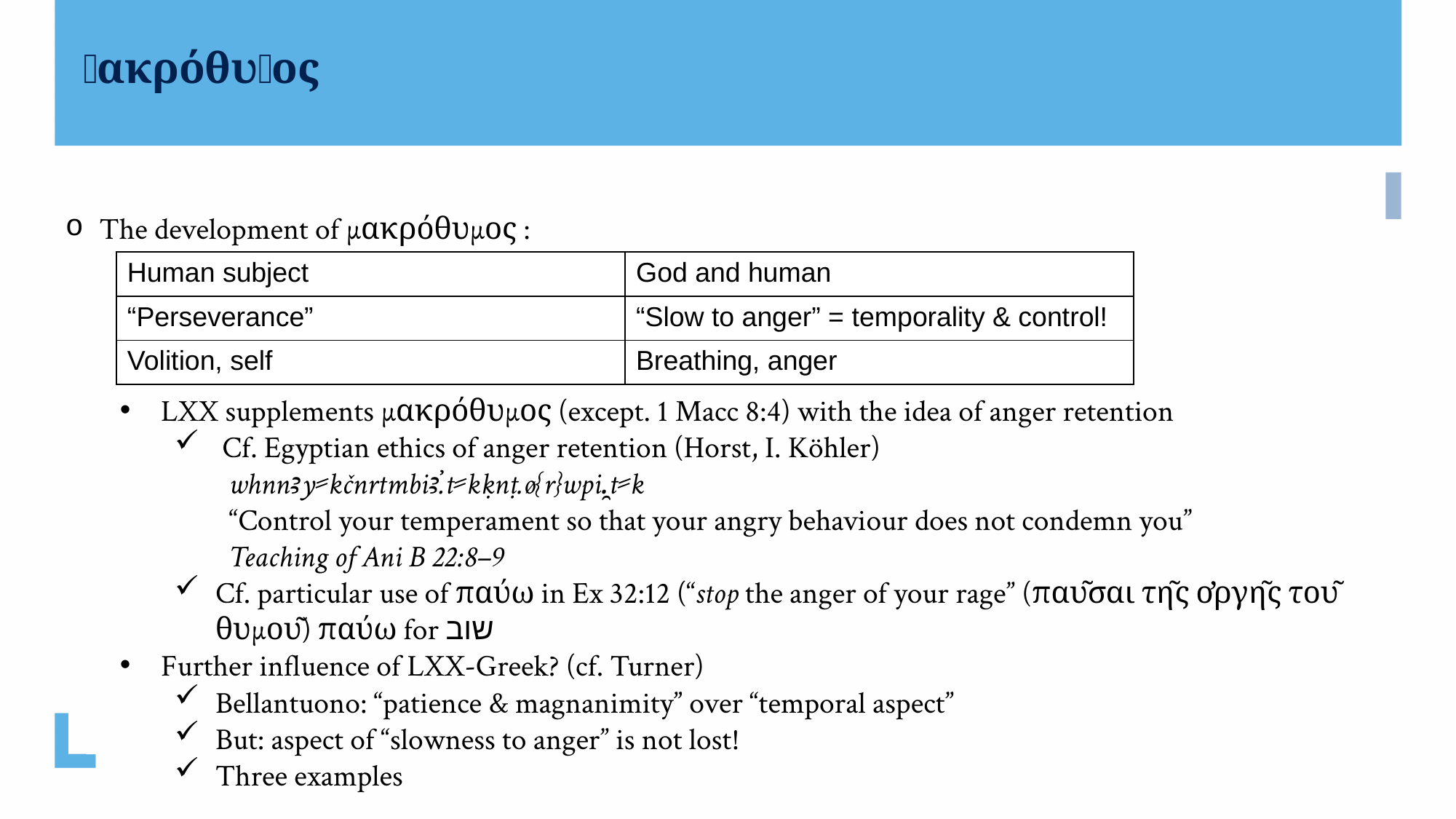

μακρόθυμος

The development of μακρόθυμος :

LXX supplements μακρόθυμος (except. 1 Macc 8:4) with the idea of anger retention
 Cf. Egyptian ethics of anger retention (Horst, I. Köhler)
		whnnꜣy⸗kčnrtmbiꜣ҆.t⸗kḳnṭ.ø{r}wpi.̯t⸗k
		“Control your temperament so that your angry behaviour does not condemn you”
		Teaching of Ani B 22:8–9
Cf. particular use of παύω in Ex 32:12 (“stop the anger of your rage” (παῦσαι τῆς ὀργῆς τοῦ θυμοῦ) παύω for שוב
Further influence of LXX-Greek? (cf. Turner)
Bellantuono: “patience & magnanimity” over “temporal aspect”
But: aspect of “slowness to anger” is not lost!
Three examples

| Human subject | God and human |
| --- | --- |
| “Perseverance” | “Slow to anger” = temporality & control! |
| Volition, self | Breathing, anger |